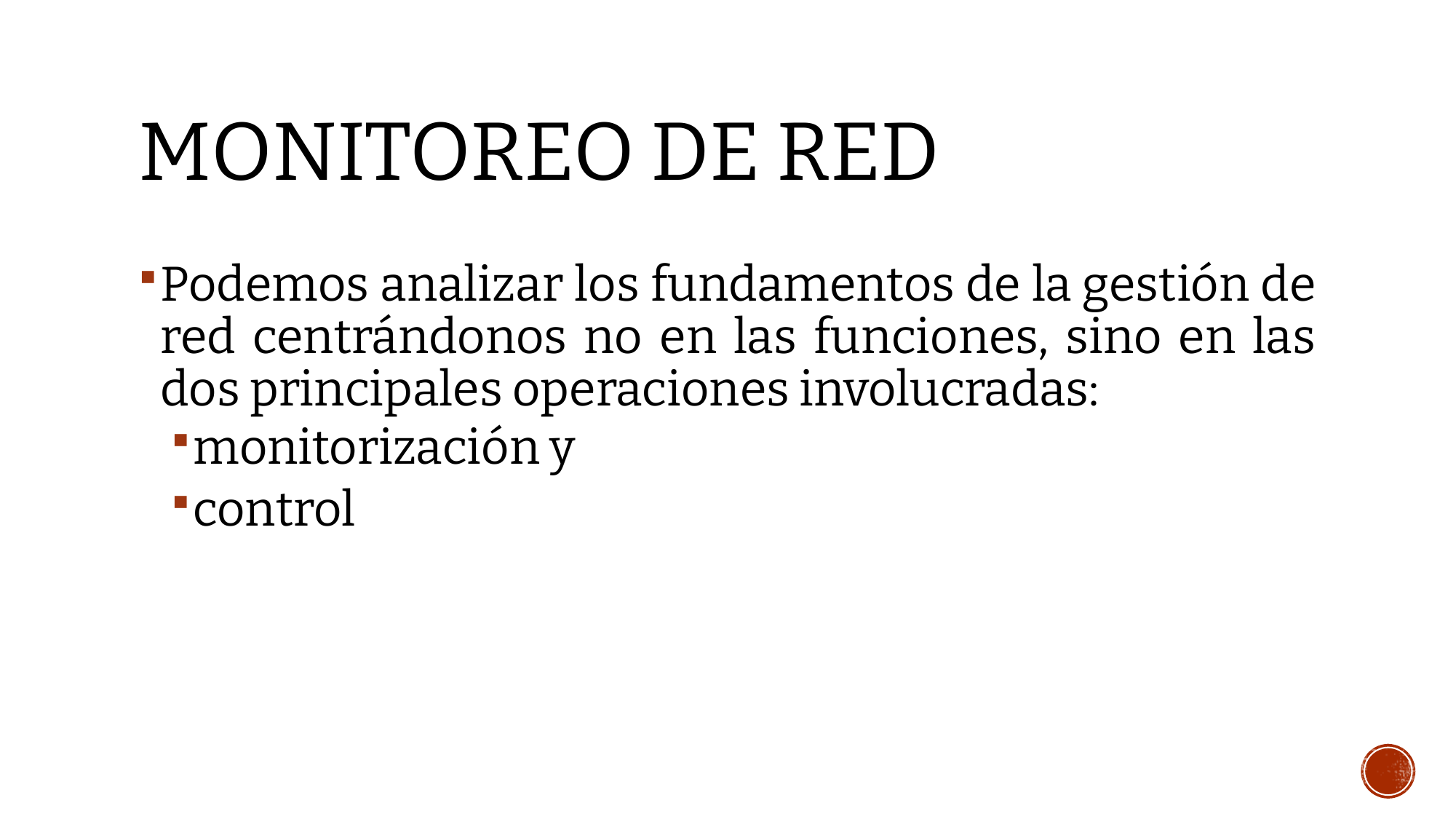

# Monitoreo de red
Podemos analizar los fundamentos de la gestión de red centrándonos no en las funciones, sino en las dos principales operaciones involucradas:
monitorización y
control